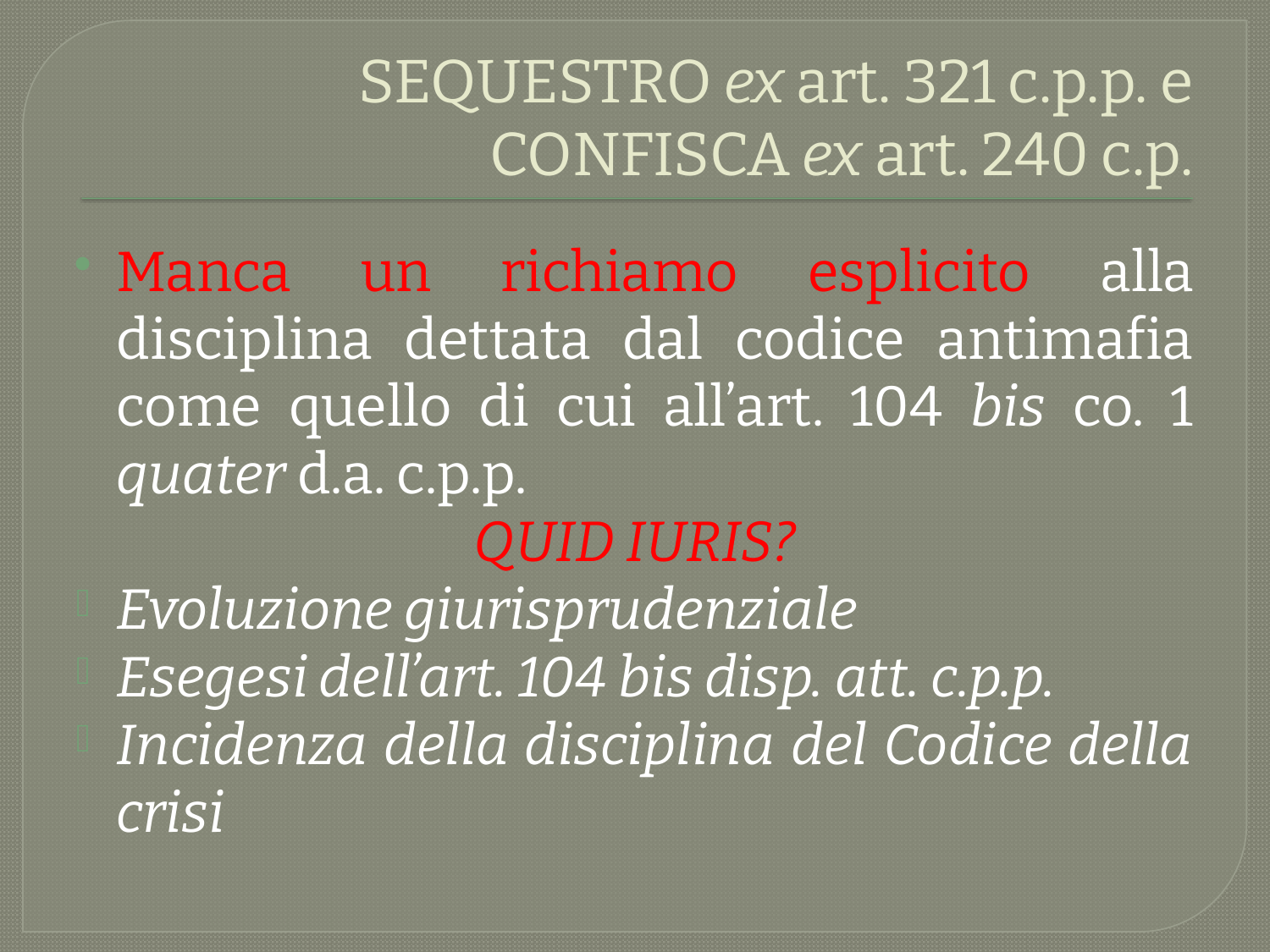

# SEQUESTRO ex art. 321 c.p.p. e CONFISCA ex art. 240 c.p.
Manca un richiamo esplicito alla disciplina dettata dal codice antimafia come quello di cui all’art. 104 bis co. 1 quater d.a. c.p.p.
QUID IURIS?
Evoluzione giurisprudenziale
Esegesi dell’art. 104 bis disp. att. c.p.p.
Incidenza della disciplina del Codice della crisi